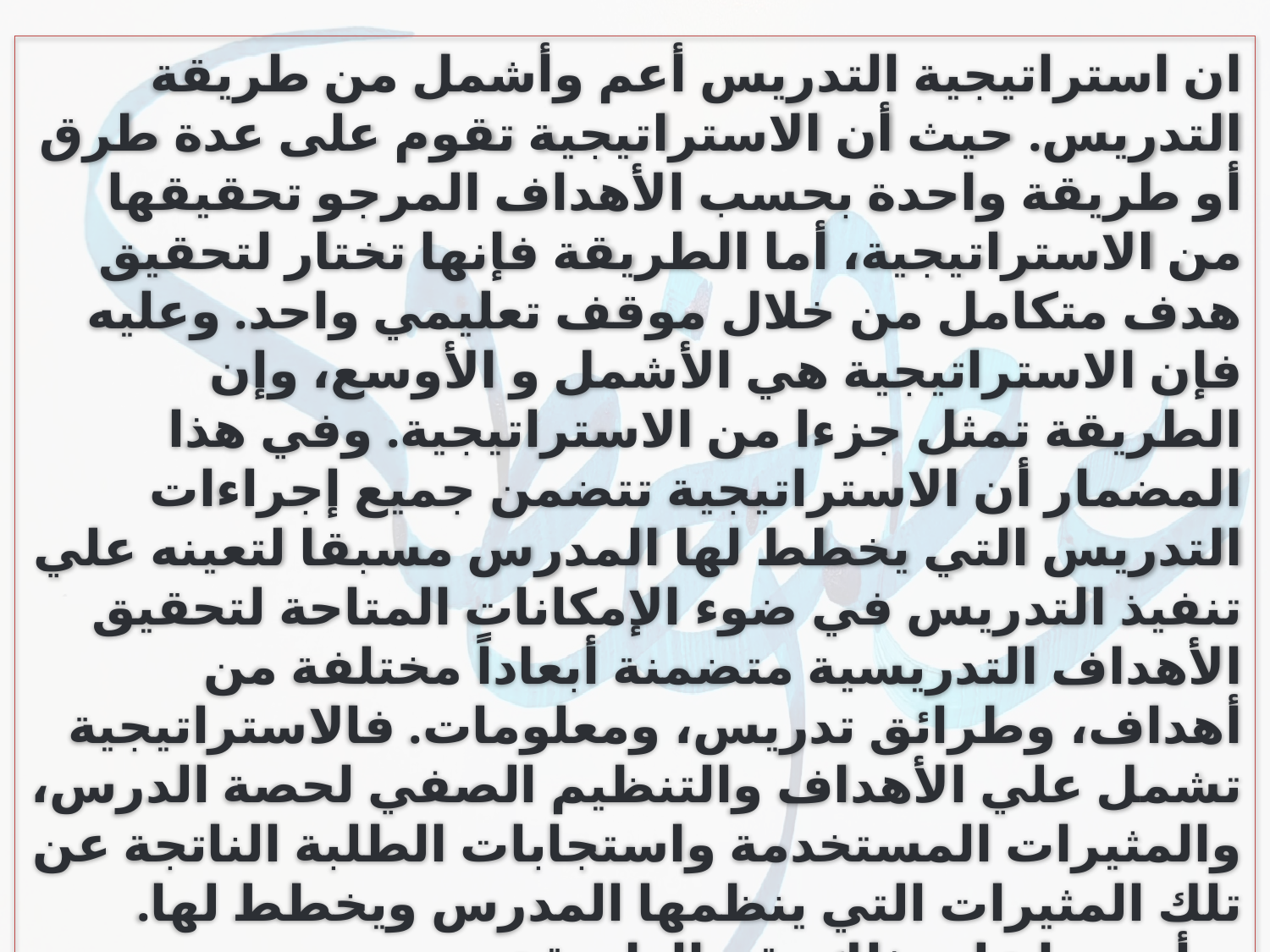

ان استراتيجية التدريس أعم وأشمل من طريقة التدريس. حيث أن الاستراتيجية تقوم على عدة طرق أو طريقة واحدة بحسب الأهداف المرجو تحقيقها من الاستراتيجية، أما الطريقة فإنها تختار لتحقيق هدف متكامل من خلال موقف تعليمي واحد. وعليه فإن الاستراتيجية هي الأشمل و الأوسع، وإن الطريقة تمثل جزءا من الاستراتيجية. وفي هذا المضمار أن الاستراتيجية تتضمن جميع إجراءات التدريس التي يخطط لها المدرس مسبقا لتعينه علي تنفيذ التدريس في ضوء الإمكانات المتاحة لتحقيق الأهداف التدريسية متضمنة أبعاداً مختلفة من أهداف، وطرائق تدريس، ومعلومات. فالاستراتيجية تشمل علي الأهداف والتنظيم الصفي لحصة الدرس، والمثيرات المستخدمة واستجابات الطلبة الناتجة عن تلك المثيرات التي ينظمها المدرس ويخطط لها. وتأسيسا علي ذلك تقع الطريقة ضمن محتوي الاستراتيجية، في حين يقع الأسلوب ليمثل جزءاً من الطريقة. وللتفريق بين الاستراتيجية والطريقة والأسلوب يمكن القول أن: الاستراتيجية هى الأشمل والأوسع، وأن الطريقة جزءا من الاستراتيجية وأن الطريقة أوسع من الأسلوب، وأن الأسلوب جزء من الطريقة أو من وسائلها.